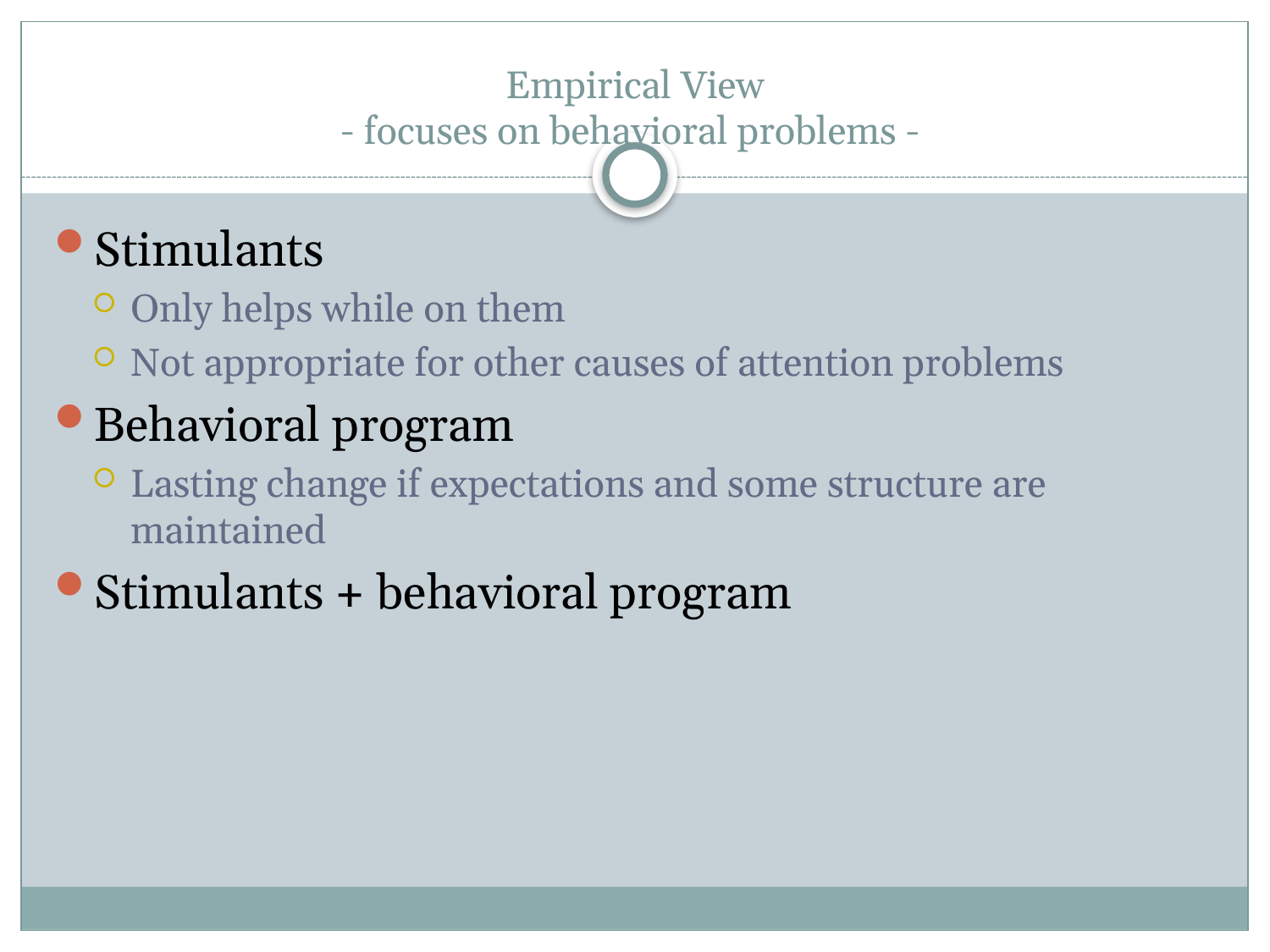

# Empirical View - focuses on behavioral problems -
Stimulants
Only helps while on them
Not appropriate for other causes of attention problems
Behavioral program
Lasting change if expectations and some structure are maintained
Stimulants + behavioral program